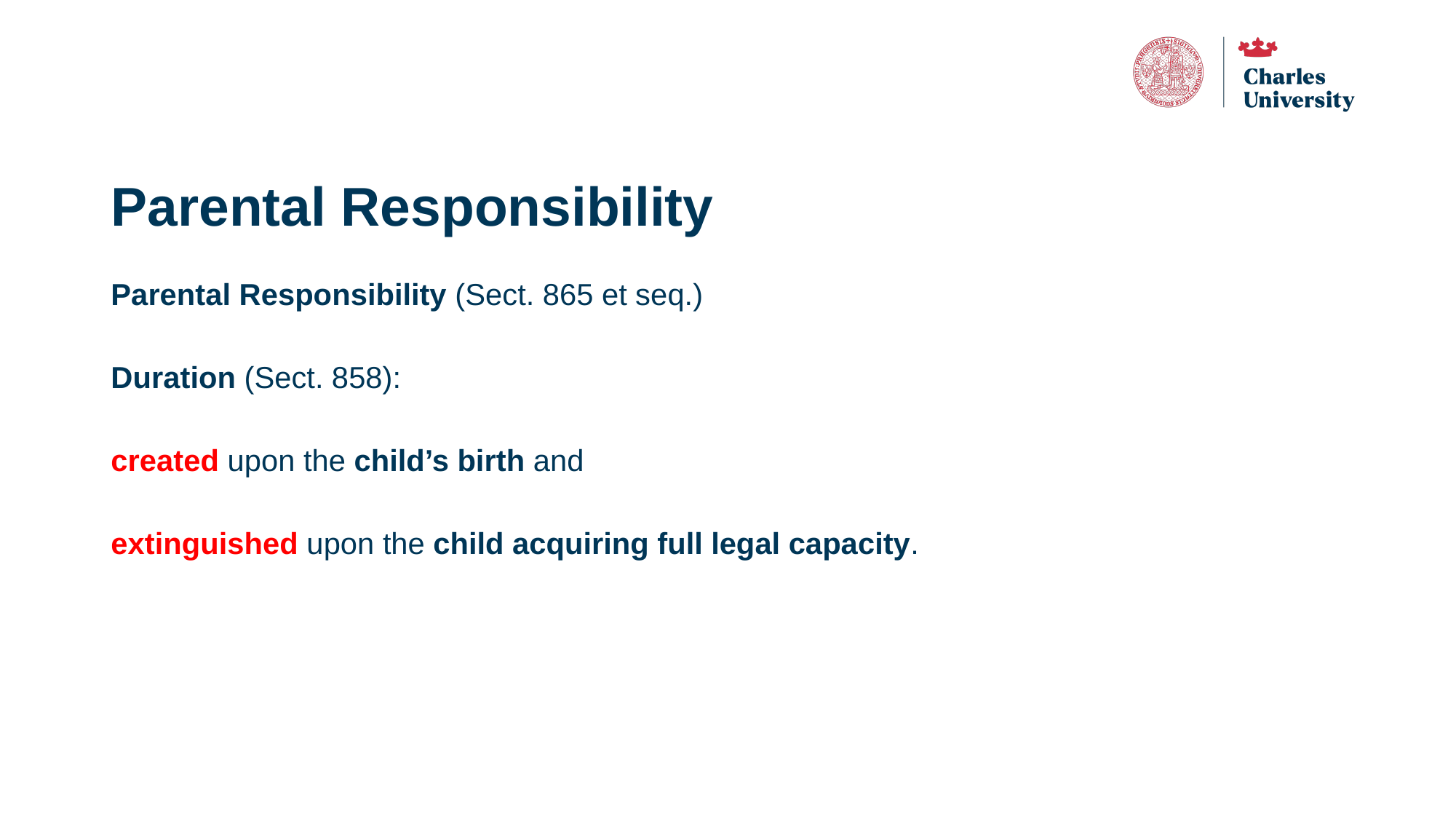

# Parental Responsibility
Parental Responsibility (Sect. 865 et seq.)

Duration (Sect. 858):

created upon the child’s birth and

extinguished upon the child acquiring full legal capacity.